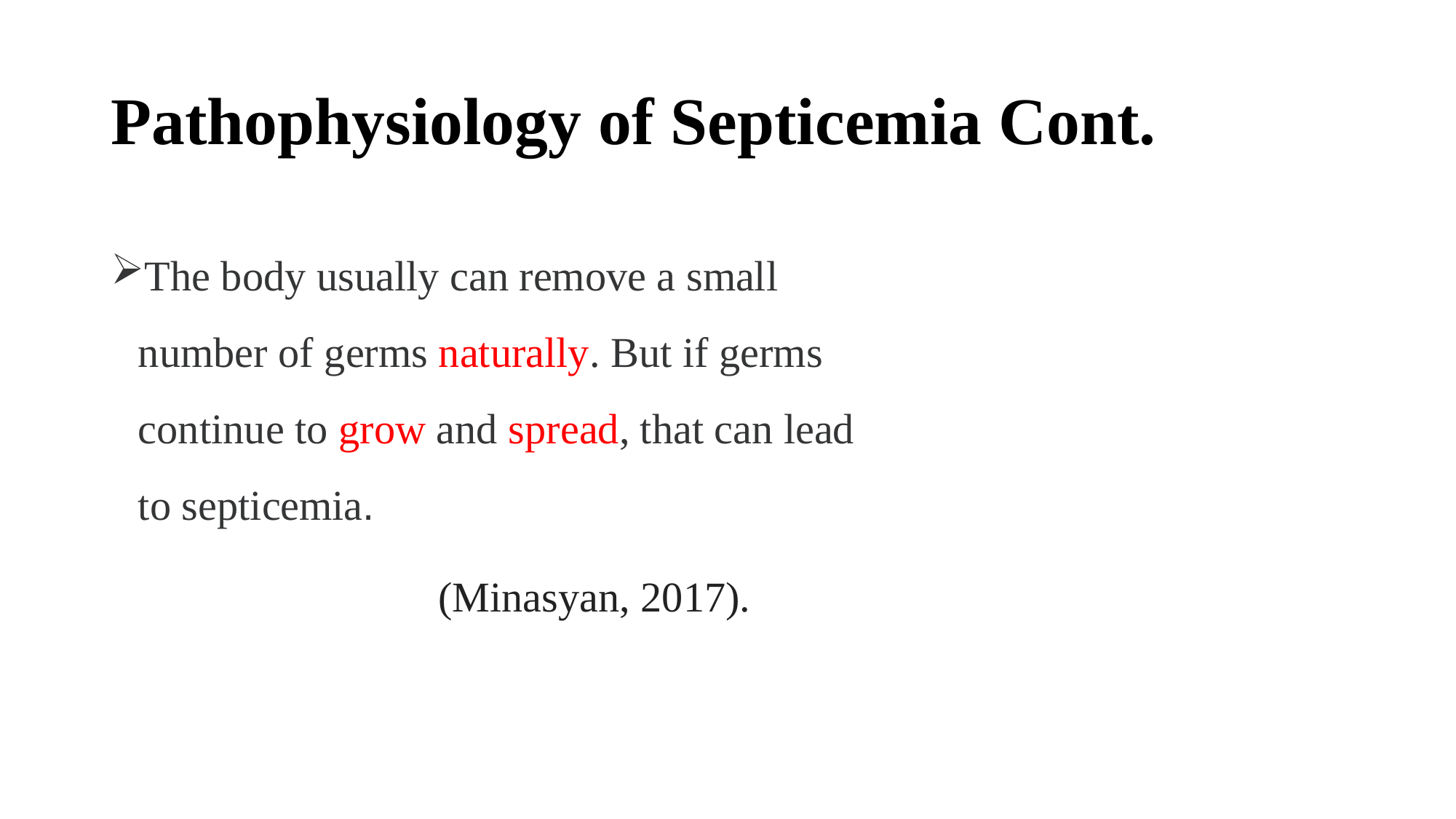

# Pathophysiology of Septicemia Cont.
The body usually can remove a small number of germs naturally. But if germs continue to grow and spread, that can lead to septicemia.
                               (Minasyan, 2017).